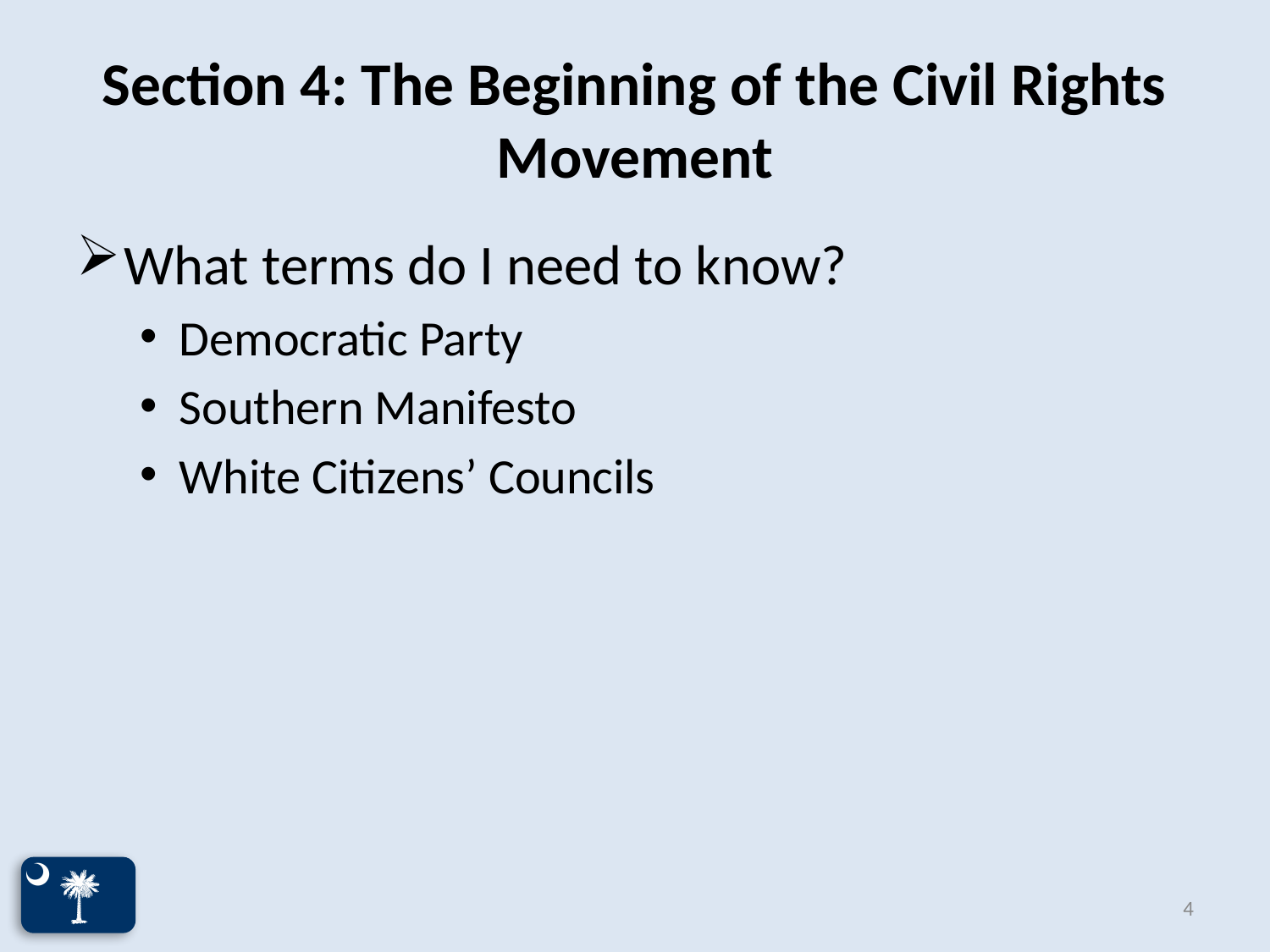

# Section 4: The Beginning of the Civil Rights Movement
What terms do I need to know?
Democratic Party
Southern Manifesto
White Citizens’ Councils

4